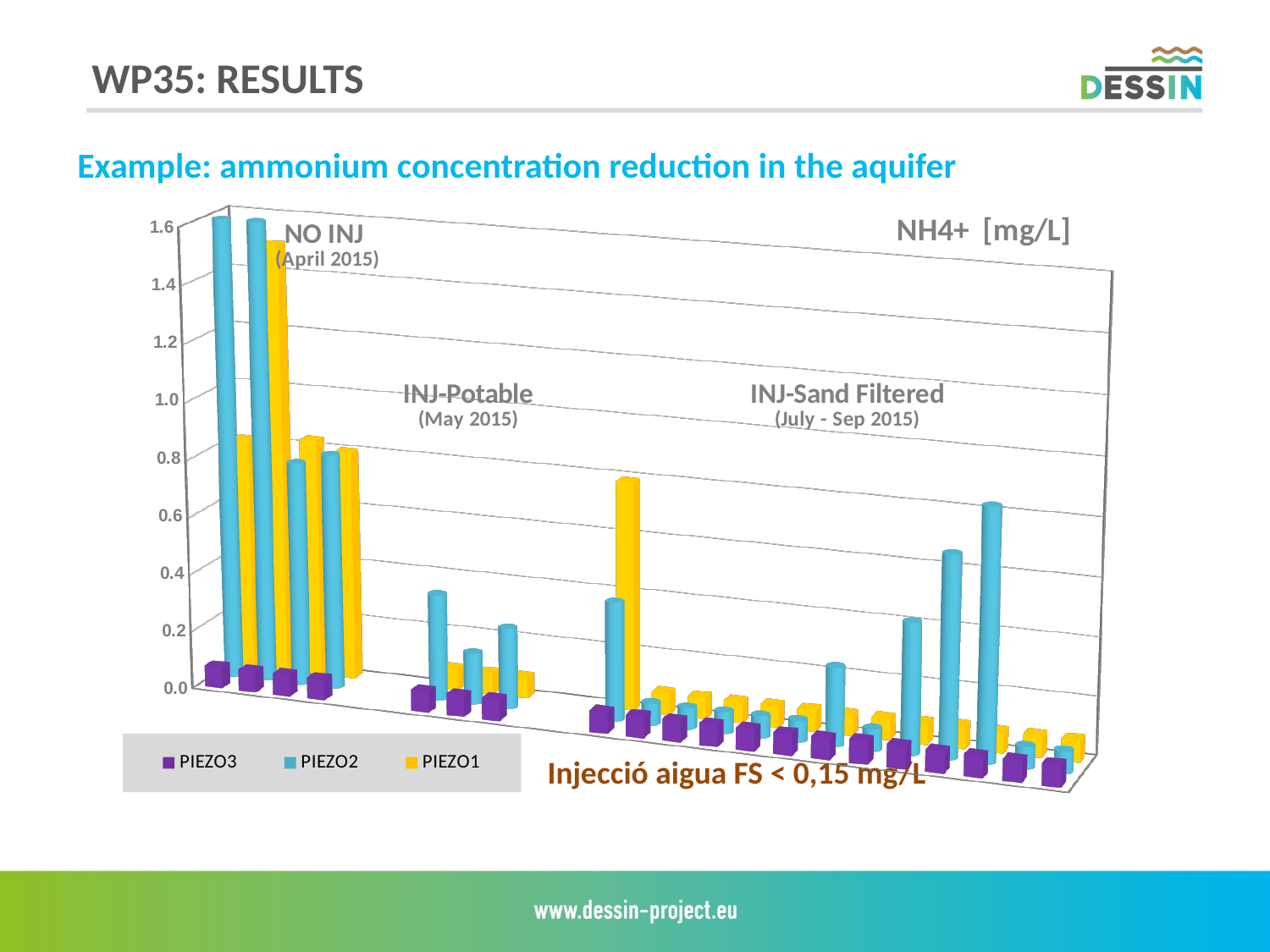

WP35: RESULTS
Example: ammonium concentration reduction in the aquifer

[unsupported chart]

Injecció aigua FS < 0,15 mg/L